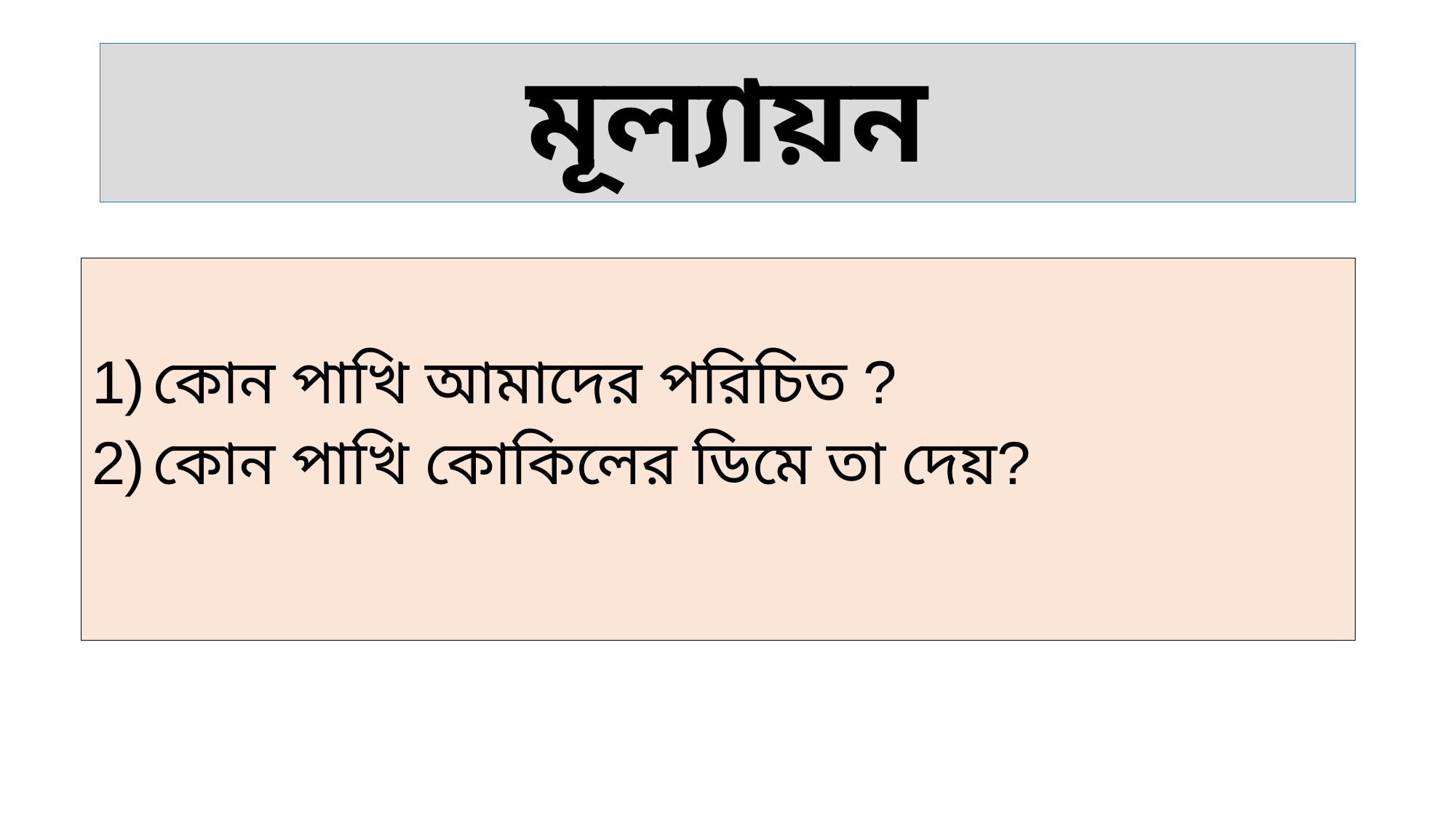

# মূল্যায়ন

কোন পাখি আমাদের পরিচিত ?
কোন পাখি কোকিলের ডিমে তা দেয়?